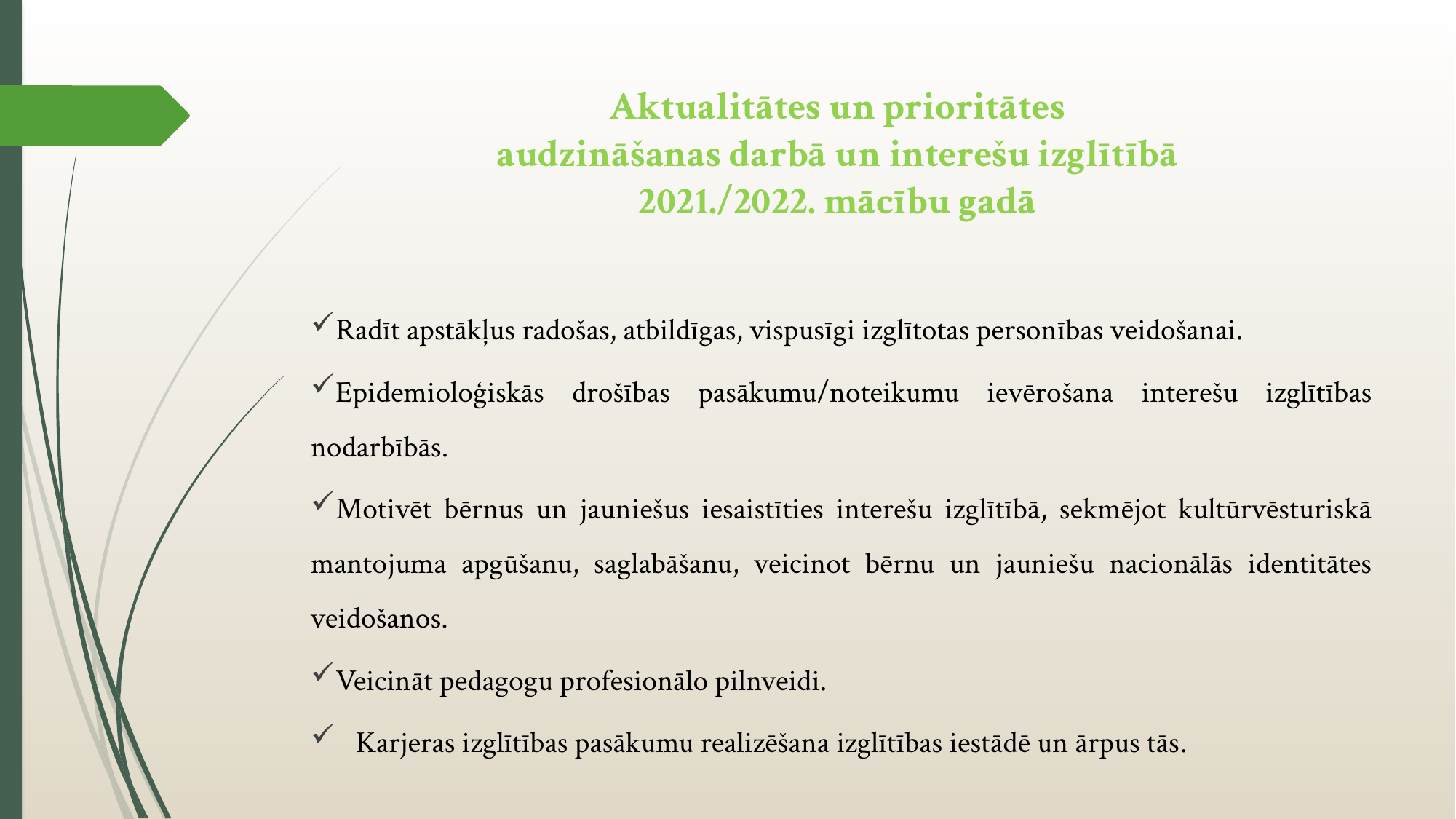

# Aktualitātes un prioritātes audzināšanas darbā un interešu izglītībā 2021./2022. mācību gadā
Radīt apstākļus radošas, atbildīgas, vispusīgi izglītotas personības veidošanai.
Epidemioloģiskās drošības pasākumu/noteikumu ievērošana interešu izglītības nodarbībās.
Motivēt bērnus un jauniešus iesaistīties interešu izglītībā, sekmējot kultūrvēsturiskā mantojuma apgūšanu, saglabāšanu, veicinot bērnu un jauniešu nacionālās identitātes veidošanos.
Veicināt pedagogu profesionālo pilnveidi.
   Karjeras izglītības pasākumu realizēšana izglītības iestādē un ārpus tās.